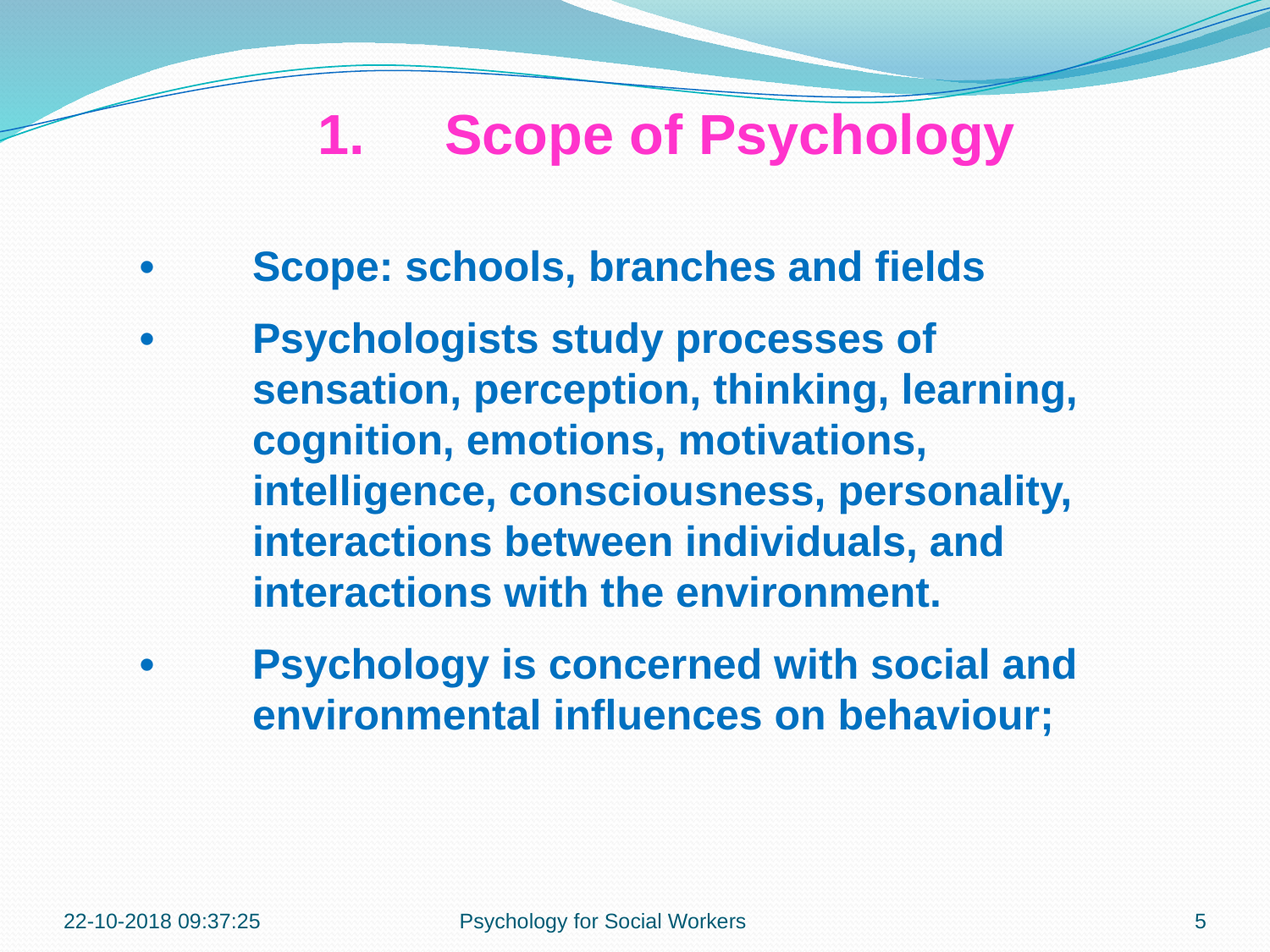

1.	Scope of Psychology
•	Scope: schools, branches and fields
•	Psychologists study processes of sensation, perception, thinking, learning, cognition, emotions, motivations, intelligence, consciousness, personality, interactions between individuals, and interactions with the environment.
•	Psychology is concerned with social and environmental influences on behaviour;

22-10-2018 09:37:25
Psychology for Social Workers
5